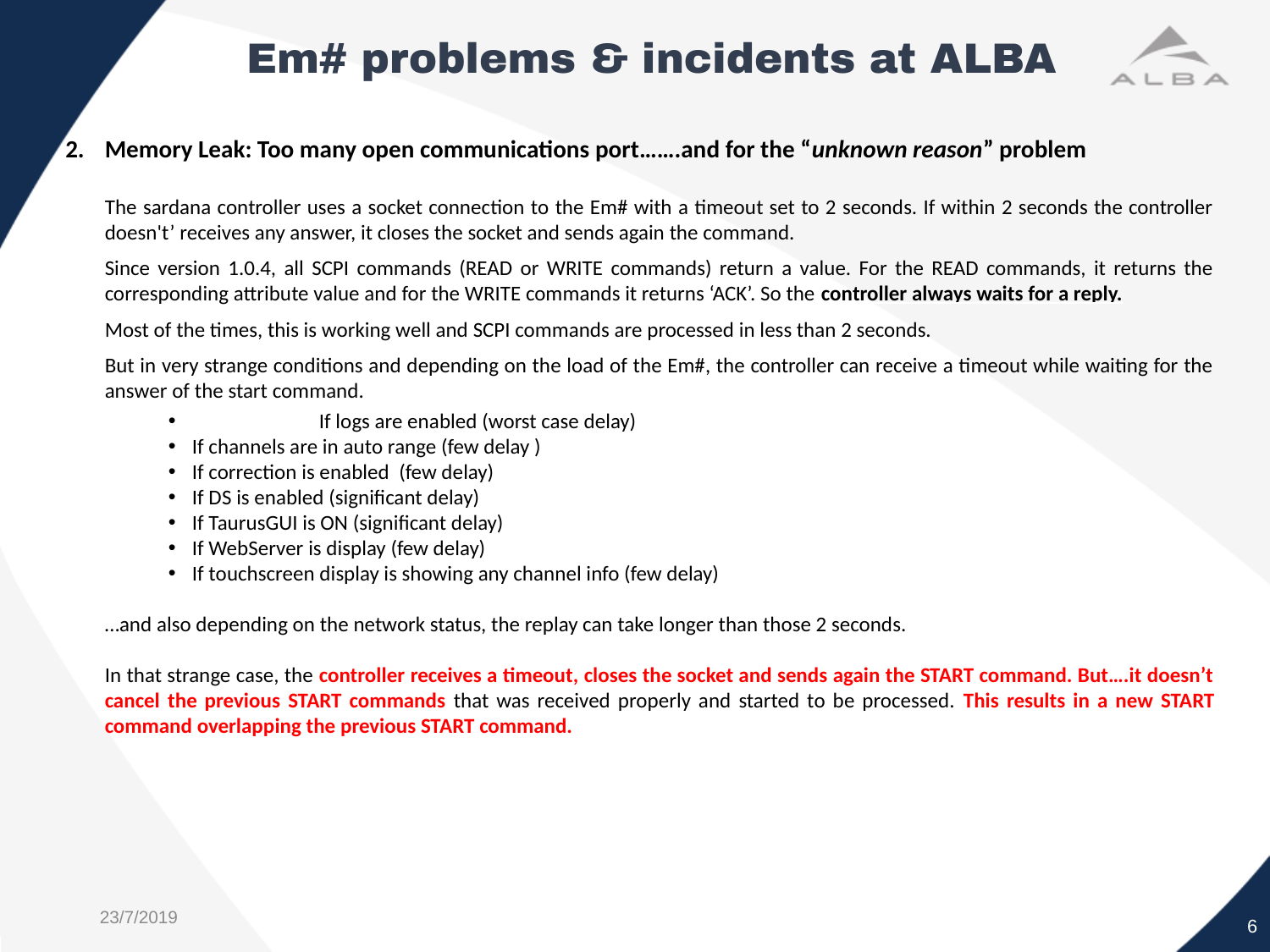

Em# problems & incidents at ALBA
Memory Leak: Too many open communications port…….and for the “unknown reason” problem

The sardana controller uses a socket connection to the Em# with a timeout set to 2 seconds. If within 2 seconds the controller doesn't’ receives any answer, it closes the socket and sends again the command.
Since version 1.0.4, all SCPI commands (READ or WRITE commands) return a value. For the READ commands, it returns the corresponding attribute value and for the WRITE commands it returns ‘ACK’. So the controller always waits for a reply.
Most of the times, this is working well and SCPI commands are processed in less than 2 seconds.
But in very strange conditions and depending on the load of the Em#, the controller can receive a timeout while waiting for the answer of the start command.
	If logs are enabled (worst case delay)
If channels are in auto range (few delay )
If correction is enabled  (few delay)
If DS is enabled (significant delay)
If TaurusGUI is ON (significant delay)
If WebServer is display (few delay)
If touchscreen display is showing any channel info (few delay)

…and also depending on the network status, the replay can take longer than those 2 seconds.

In that strange case, the controller receives a timeout, closes the socket and sends again the START command. But….it doesn’t cancel the previous START commands that was received properly and started to be processed. This results in a new START command overlapping the previous START command.

6
23/7/2019